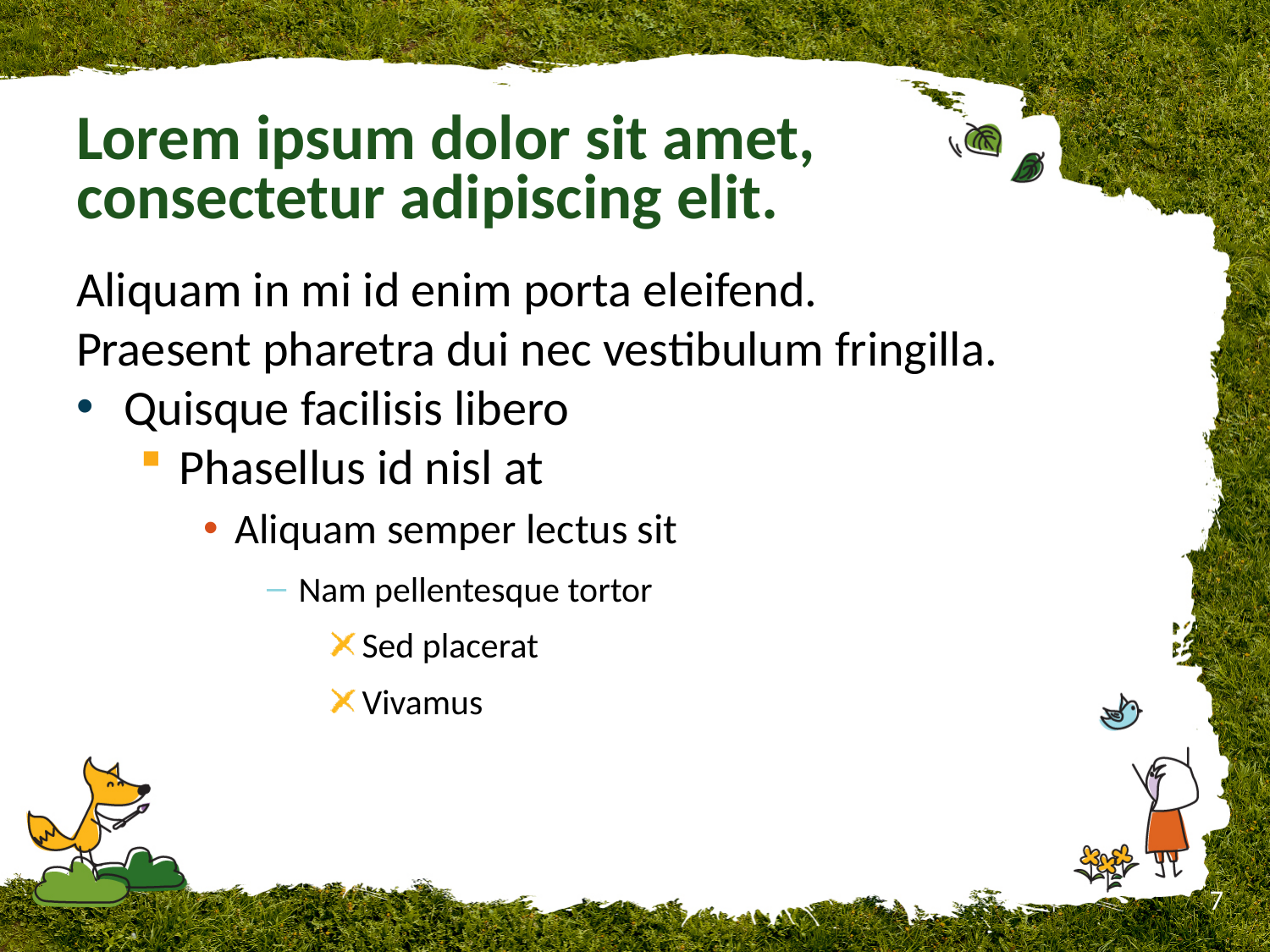

# Lorem ipsum dolor sit amet, consectetur adipiscing elit.
Aliquam in mi id enim porta eleifend.
Praesent pharetra dui nec vestibulum fringilla.
Quisque facilisis libero
Phasellus id nisl at
Aliquam semper lectus sit
Nam pellentesque tortor
Sed placerat
Vivamus
7